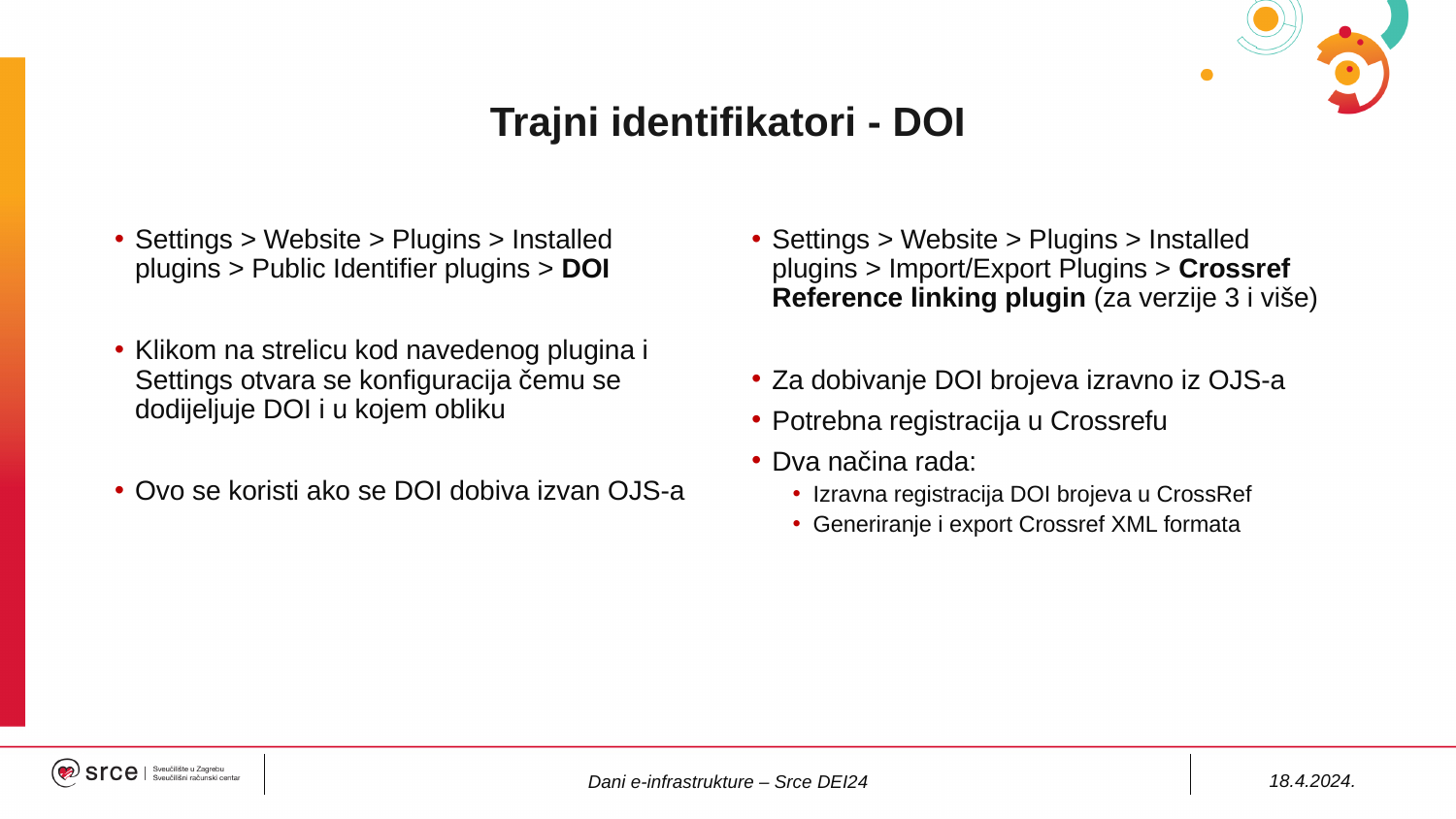

# Trajni identifikatori - DOI
Settings > Website > Plugins > Installed plugins > Public Identifier plugins > DOI

Klikom na strelicu kod navedenog plugina i Settings otvara se konfiguracija čemu se dodijeljuje DOI i u kojem obliku

Ovo se koristi ako se DOI dobiva izvan OJS-a

Settings > Website > Plugins > Installed plugins > Import/Export Plugins > Crossref Reference linking plugin (za verzije 3 i više)

Za dobivanje DOI brojeva izravno iz OJS-a
Potrebna registracija u Crossrefu
Dva načina rada:
Izravna registracija DOI brojeva u CrossRef
Generiranje i export Crossref XML formata
18.4.2024.
Dani e-infrastrukture – Srce DEI24